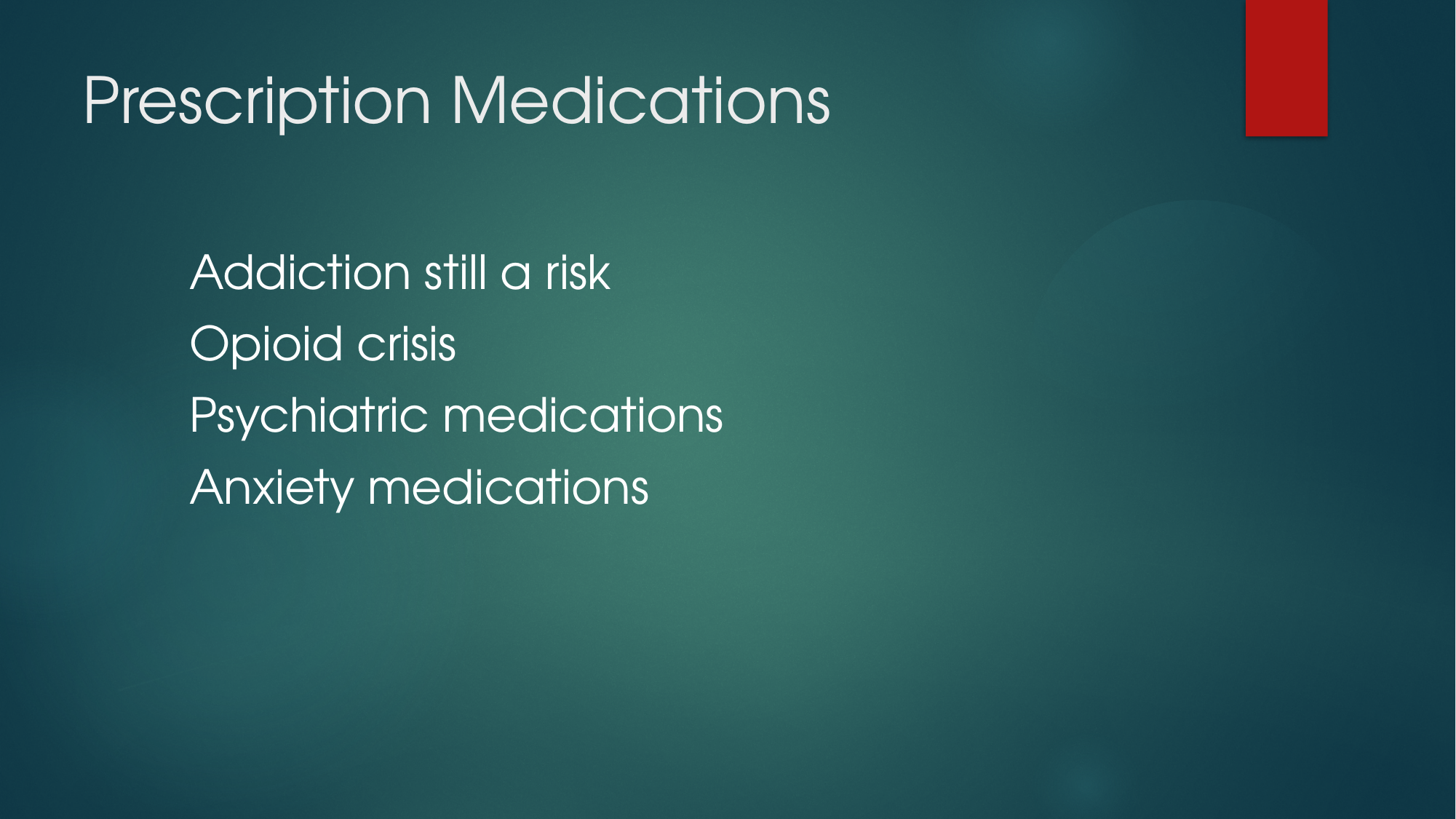

# Prescription Medications
Addiction still a risk
Opioid crisis
Psychiatric medications
Anxiety medications